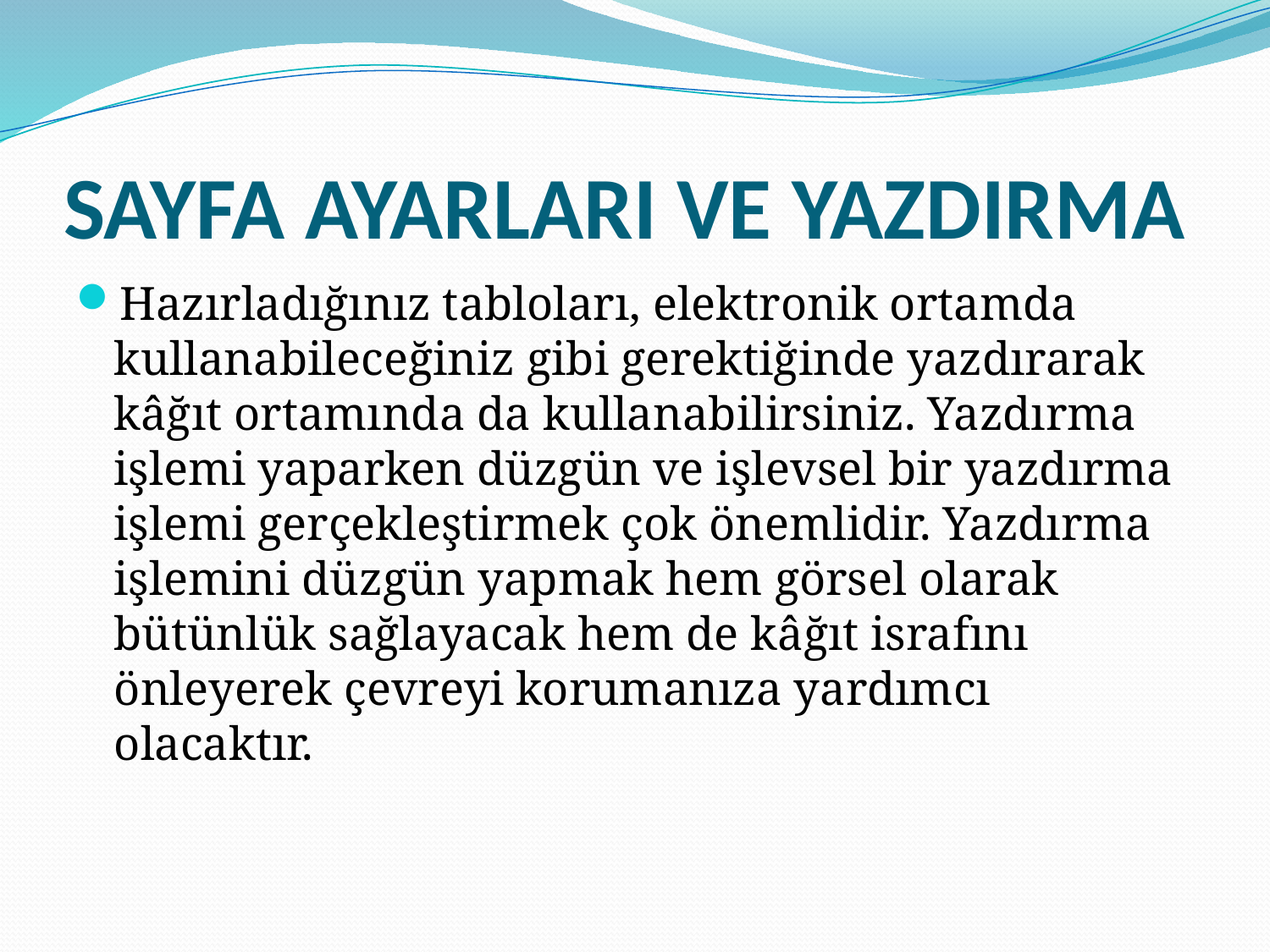

# SAYFA AYARLARI VE YAZDIRMA
Hazırladığınız tabloları, elektronik ortamda kullanabileceğiniz gibi gerektiğinde yazdırarak kâğıt ortamında da kullanabilirsiniz. Yazdırma işlemi yaparken düzgün ve işlevsel bir yazdırma işlemi gerçekleştirmek çok önemlidir. Yazdırma işlemini düzgün yapmak hem görsel olarak bütünlük sağlayacak hem de kâğıt israfını önleyerek çevreyi korumanıza yardımcı olacaktır.